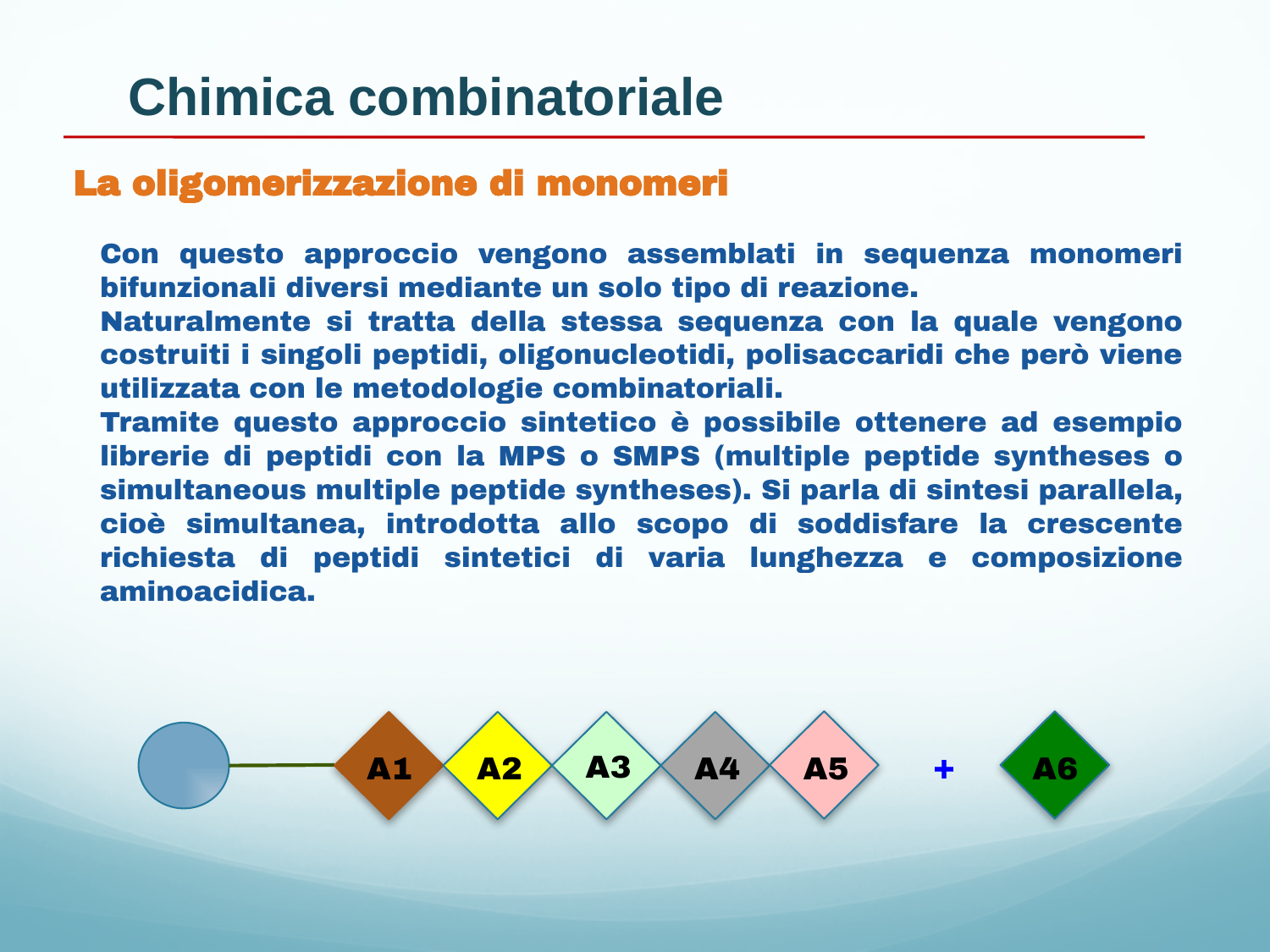

Chimica combinatoriale

La oligomerizzazione di monomeri
Con questo approccio vengono assemblati in sequenza monomeri bifunzionali diversi mediante un solo tipo di reazione.
Naturalmente si tratta della stessa sequenza con la quale vengono costruiti i singoli peptidi, oligonucleotidi, polisaccaridi che però viene utilizzata con le metodologie combinatoriali.
Tramite questo approccio sintetico è possibile ottenere ad esempio librerie di peptidi con la MPS o SMPS (multiple peptide syntheses o simultaneous multiple peptide syntheses). Si parla di sintesi parallela, cioè simultanea, introdotta allo scopo di soddisfare la crescente richiesta di peptidi sintetici di varia lunghezza e composizione aminoacidica.

+
A3
A1
A2
A4
A5
A6